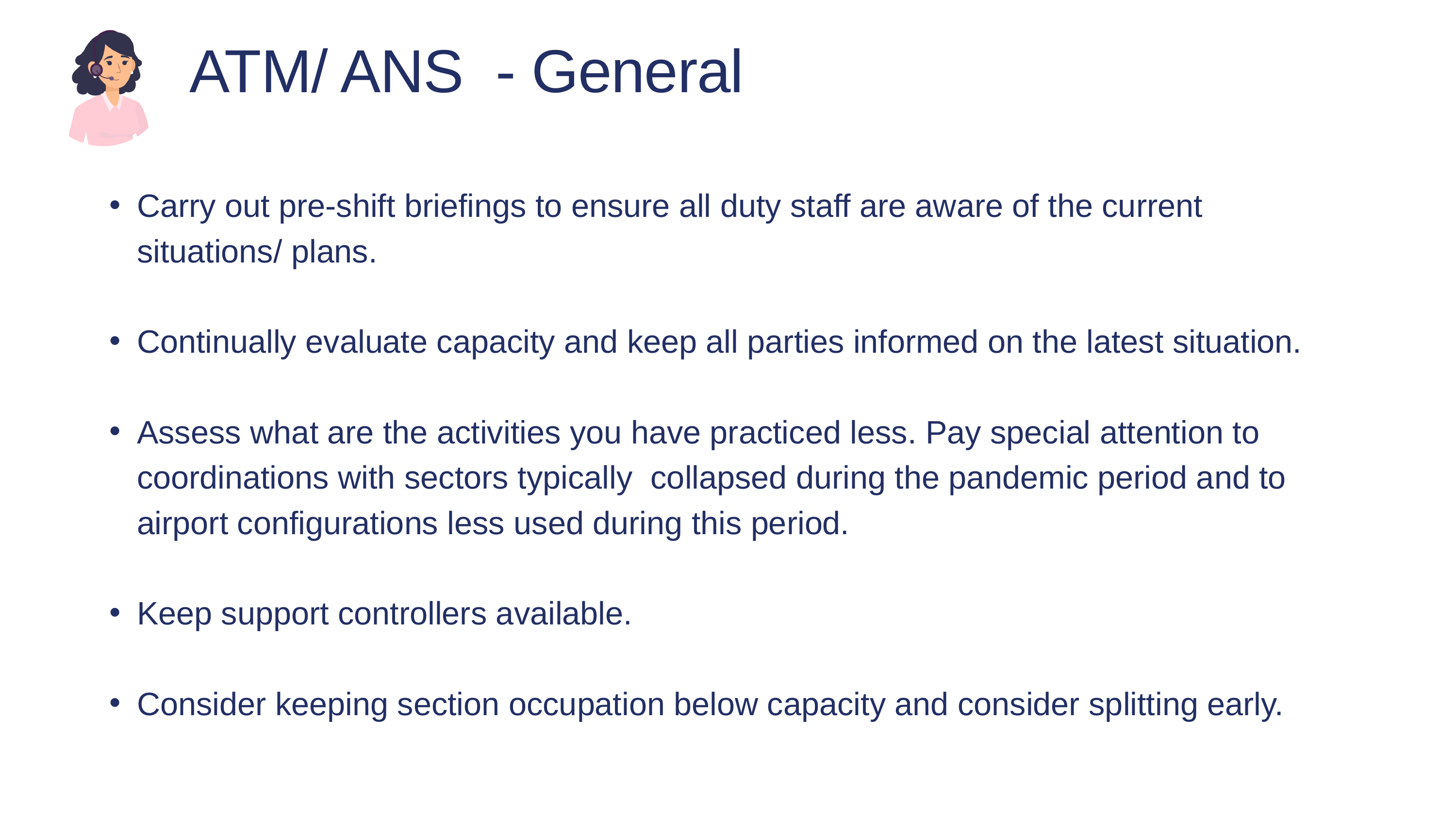

ATM/ ANS  - General
Carry out pre-shift briefings to ensure all duty staff are aware of the current situations/ plans.

Continually evaluate capacity and keep all parties informed on the latest situation.

Assess what are the activities you have practiced less. Pay special attention to coordinations with sectors typically  collapsed during the pandemic period and to airport configurations less used during this period.

Keep support controllers available.

Consider keeping section occupation below capacity and consider splitting early.